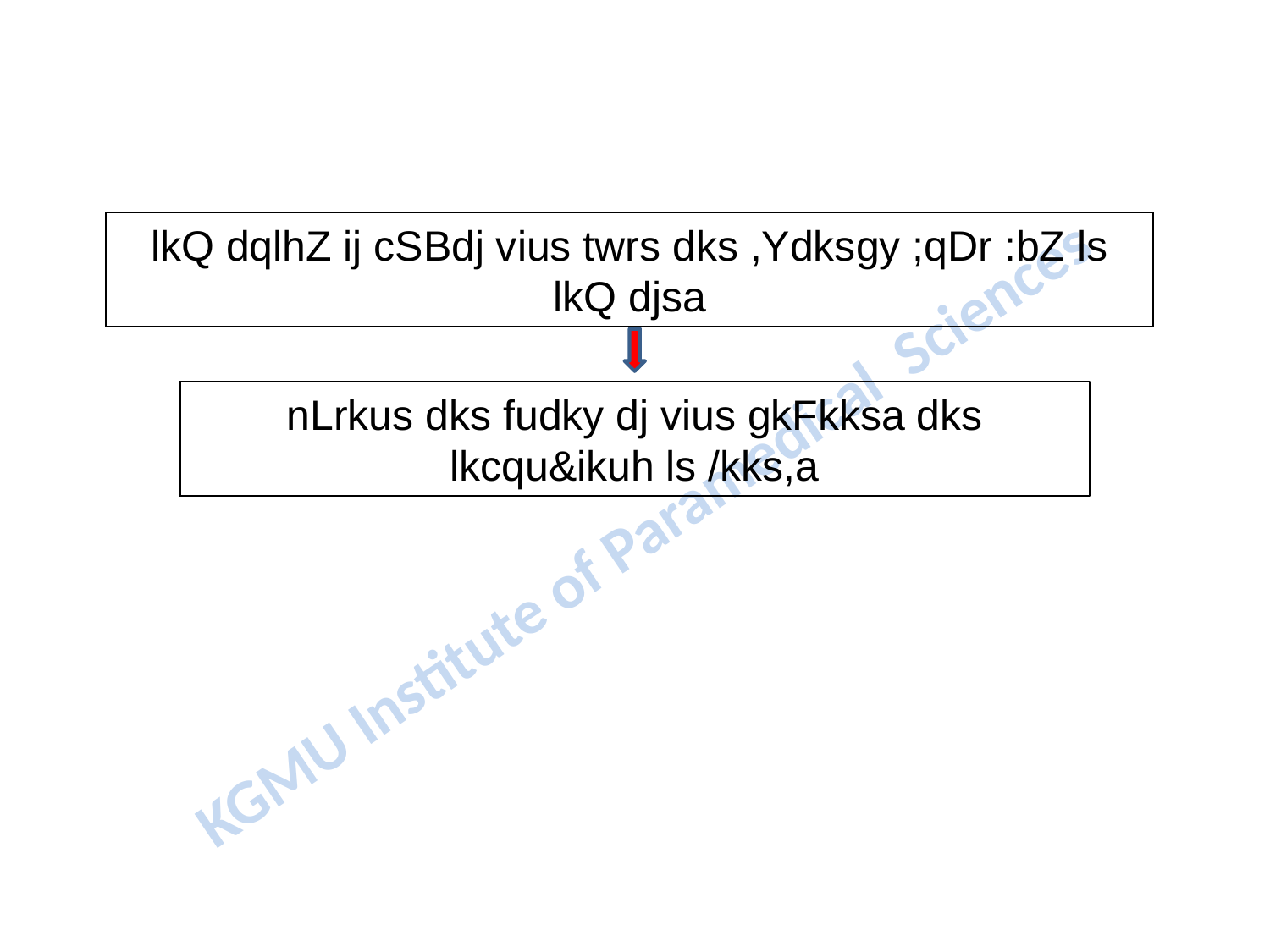

lkQ dqlhZ ij cSBdj vius twrs dks ,Ydksgy ;qDr :bZ ls lkQ djsa

nLrkus dks fudky dj vius gkFkksa dks lkcqu&ikuh ls /kks,a